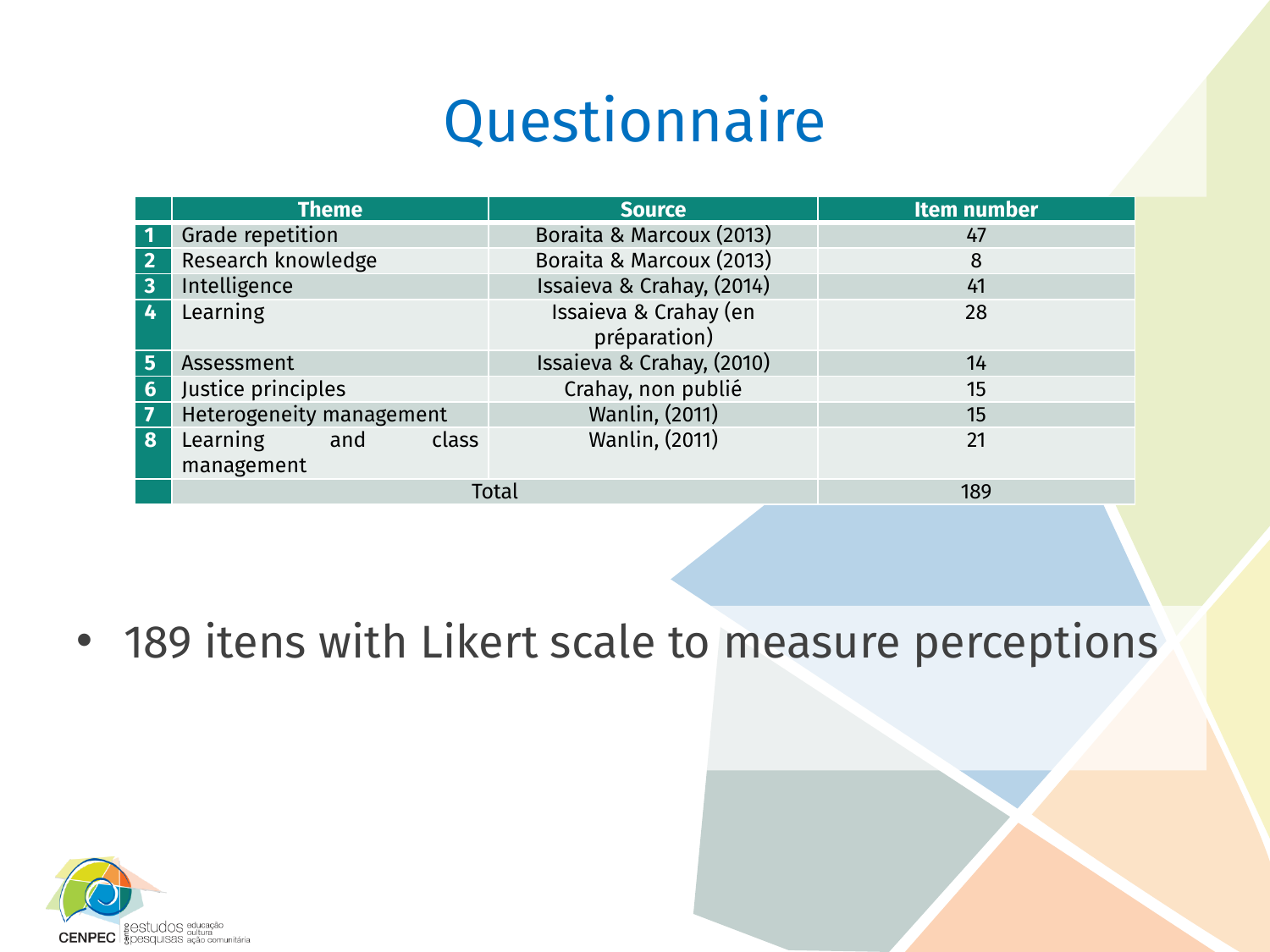

# Questionnaire
|  | Theme | Source | Item number |
| --- | --- | --- | --- |
| 1 | Grade repetition | Boraita & Marcoux (2013) | 47 |
| 2 | Research knowledge | Boraita & Marcoux (2013) | 8 |
| 3 | Intelligence | Issaieva & Crahay, (2014) | 41 |
| 4 | Learning | Issaieva & Crahay (en préparation) | 28 |
| 5 | Assessment | Issaieva & Crahay, (2010) | 14 |
| 6 | Justice principles | Crahay, non publié | 15 |
| 7 | Heterogeneity management | Wanlin, (2011) | 15 |
| 8 | Learning and class management | Wanlin, (2011) | 21 |
|  | Total |  | 189 |
189 itens with Likert scale to measure perceptions

7